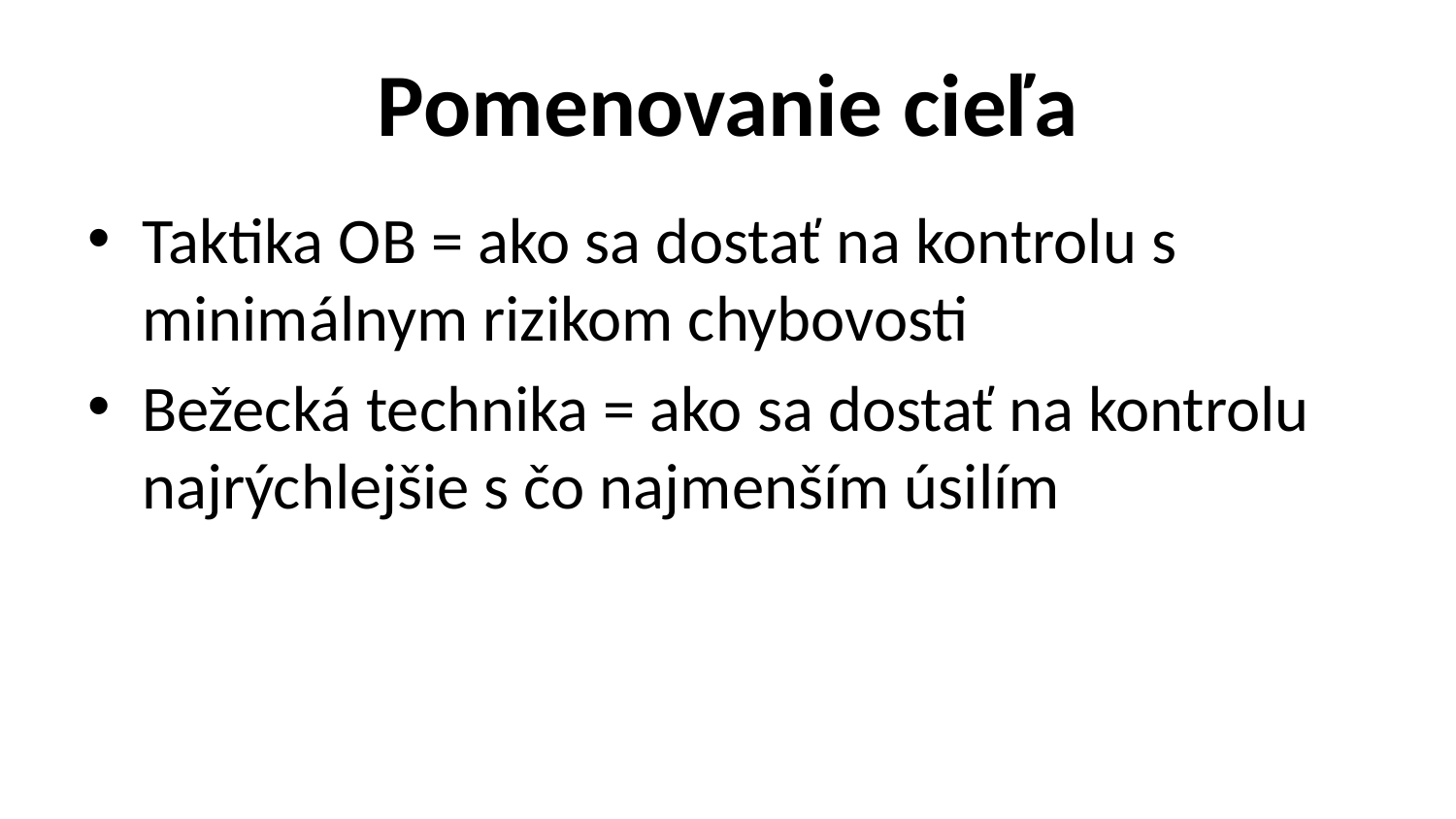

# Pomenovanie cieľa
Taktika OB = ako sa dostať na kontrolu s minimálnym rizikom chybovosti
Bežecká technika = ako sa dostať na kontrolu najrýchlejšie s čo najmenším úsilím